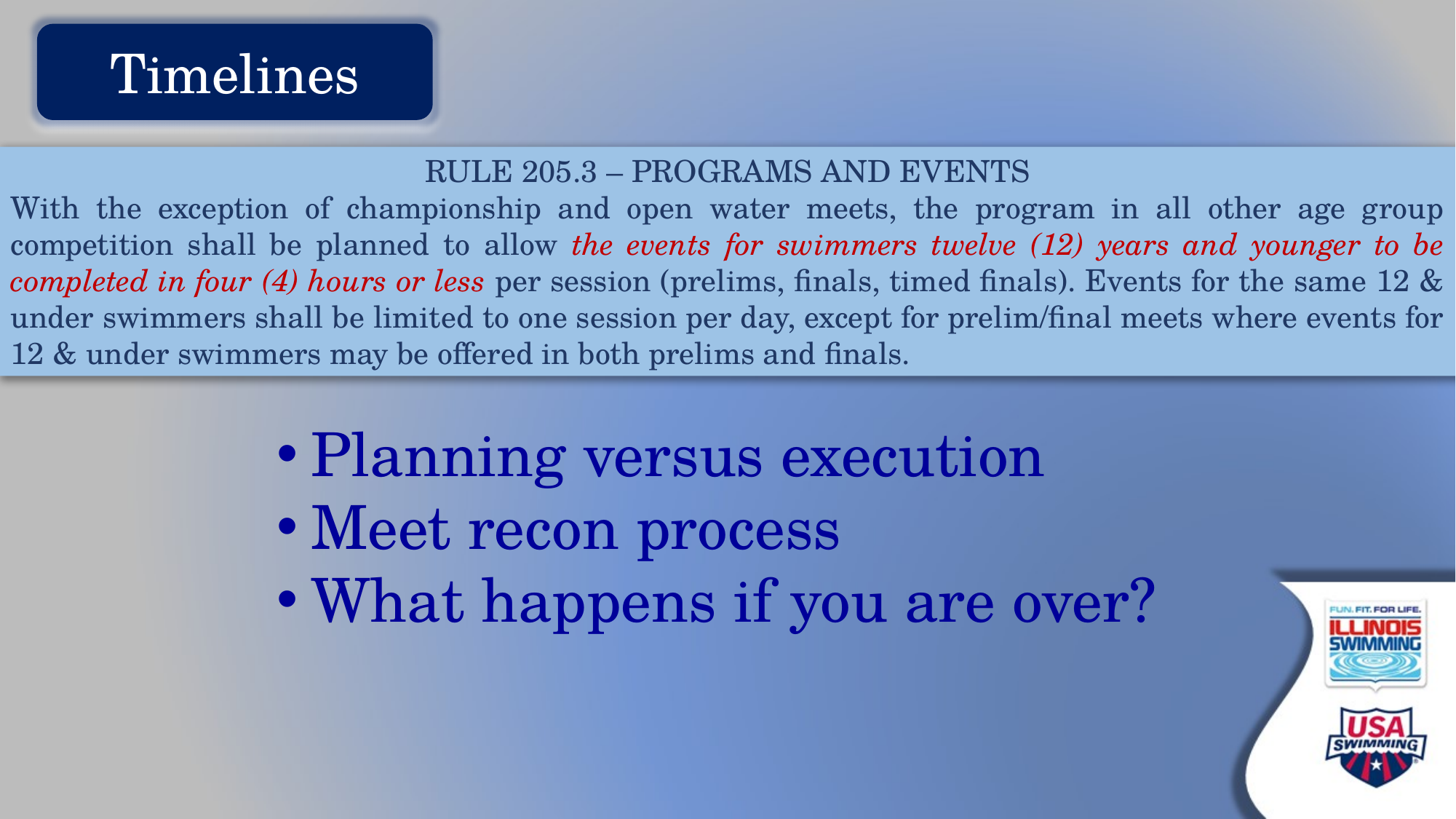

Timelines
RULE 205.3 – PROGRAMS AND EVENTS
With the exception of championship and open water meets, the program in all other age group competition shall be planned to allow the events for swimmers twelve (12) years and younger to be completed in four (4) hours or less per session (prelims, finals, timed finals). Events for the same 12 & under swimmers shall be limited to one session per day, except for prelim/final meets where events for 12 & under swimmers may be offered in both prelims and finals.
Planning versus execution
Meet recon process
What happens if you are over?